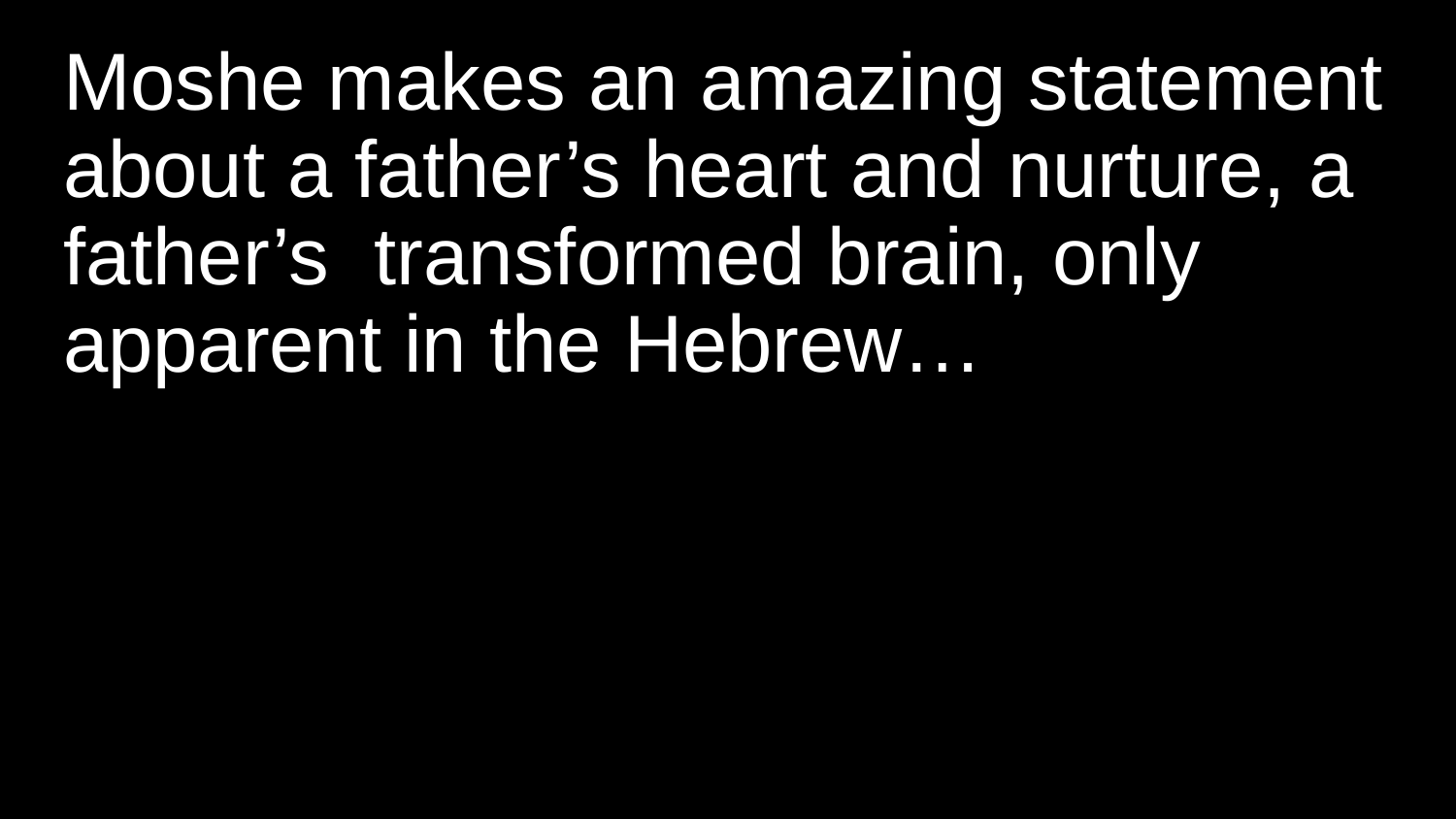

Moshe makes an amazing statement about a father’s heart and nurture, a father’s  transformed brain, only apparent in the Hebrew…